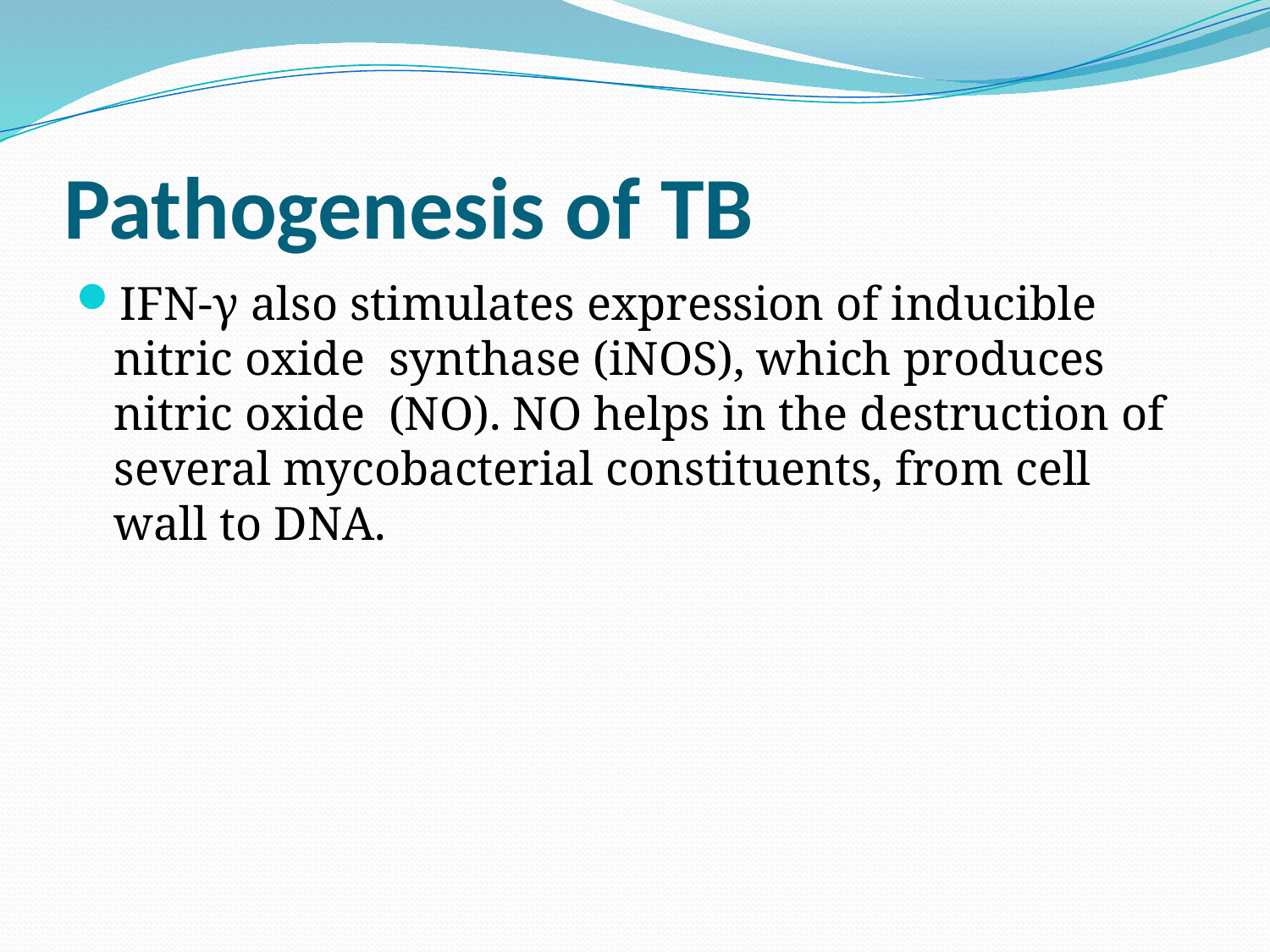

# Pathogenesis of TB
IFN-γ also stimulates expression of inducible nitric oxide  synthase (iNOS), which produces nitric oxide  (NO). NO helps in the destruction of several mycobacterial constituents, from cell wall to DNA.